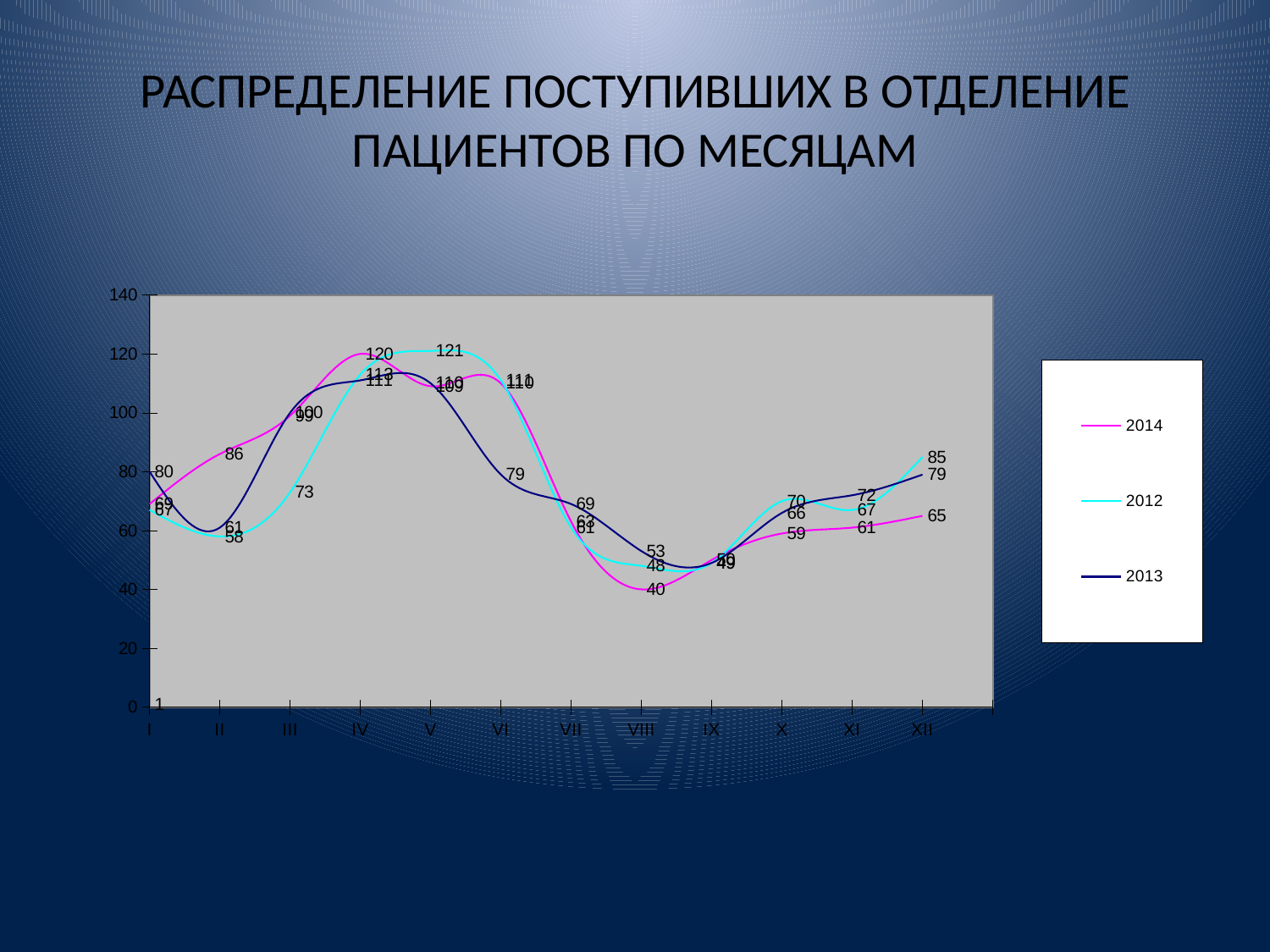

# РАСПРЕДЕЛЕНИЕ ПОСТУПИВШИХ В ОТДЕЛЕНИЕ ПАЦИЕНТОВ ПО МЕСЯЦАМ

[unsupported chart]